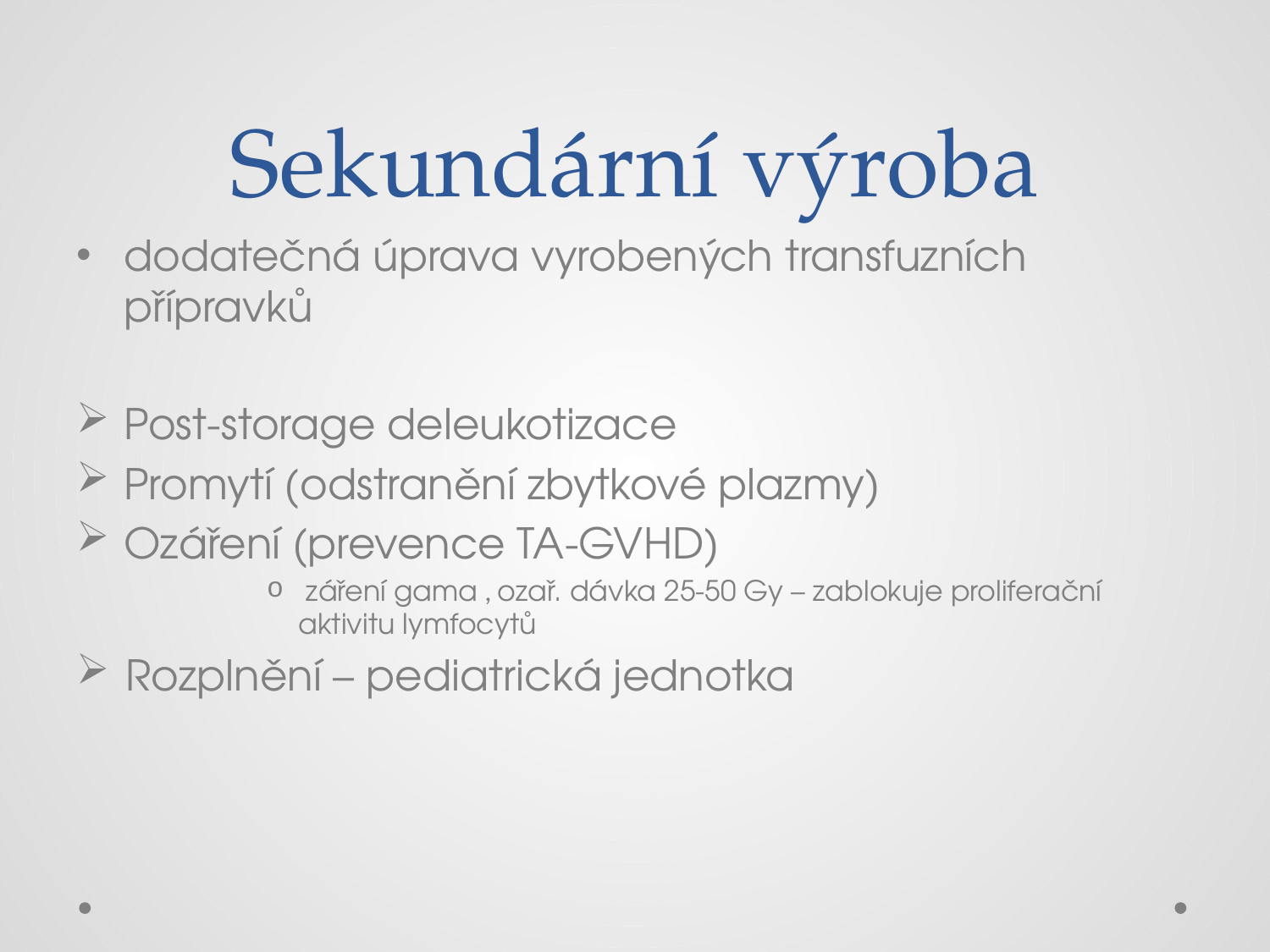

# Sekundární výroba
dodatečná úprava vyrobených transfuzních přípravků

Post-storage deleukotizace
Promytí (odstranění zbytkové plazmy)
Ozáření (prevence TA-GVHD)
 záření gama , ozař. dávka 25-50 Gy – zablokuje proliferační aktivitu lymfocytů
Rozplnění – pediatrická jednotka